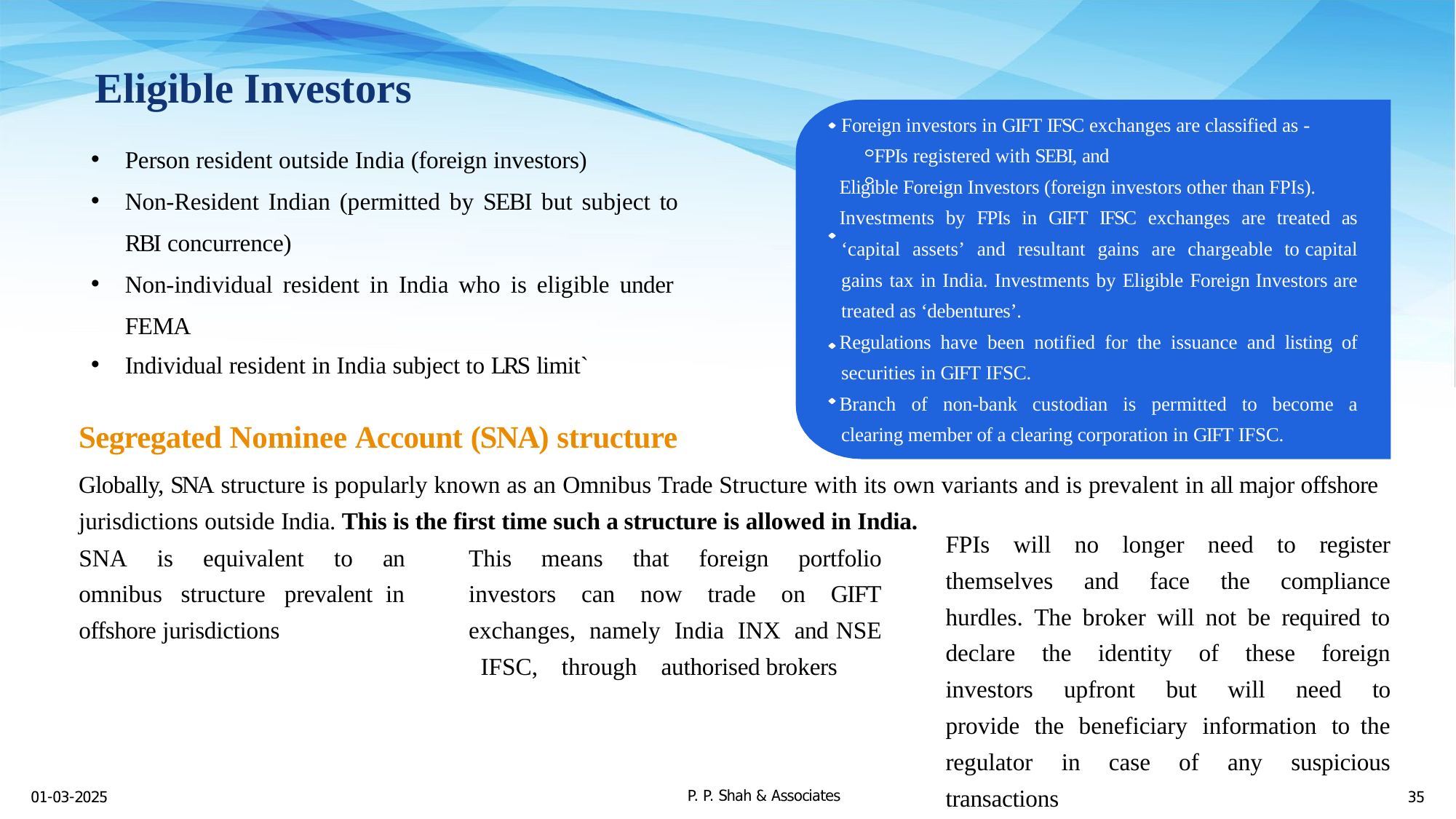

Eligible Investors

Foreign investors in GIFT IFSC exchanges are classified as - FPIs registered with SEBI, and
Eligible Foreign Investors (foreign investors other than FPIs).
Investments by FPIs in GIFT IFSC exchanges are treated as ‘capital assets’ and resultant gains are chargeable to capital gains tax in India. Investments by Eligible Foreign Investors are treated as ‘debentures’.
Regulations have been notified for the issuance and listing of securities in GIFT IFSC.
Branch of non-bank custodian is permitted to become a clearing member of a clearing corporation in GIFT IFSC.
Person resident outside India (foreign investors)
Non-Resident Indian (permitted by SEBI but subject to RBI concurrence)
Non-individual resident in India who is eligible under FEMA
Individual resident in India subject to LRS limit`
Segregated Nominee Account (SNA) structure
Globally, SNA structure is popularly known as an Omnibus Trade Structure with its own variants and is prevalent in all major offshore jurisdictions outside India. This is the first time such a structure is allowed in India.
FPIs will no longer need to register themselves and face the compliance hurdles. The broker will not be required to declare the identity of these foreign investors  upfront  but  will  need  to provide the beneficiary information to the regulator in case of any suspicious transactions
This means that foreign portfolio investors can now trade on GIFT exchanges, namely India INX and NSE  IFSC,  through  authorised brokers
SNA  is  equivalent  to  an omnibus structure prevalent in offshore jurisdictions
P. P. Shah & Associates
01-03-2025
35